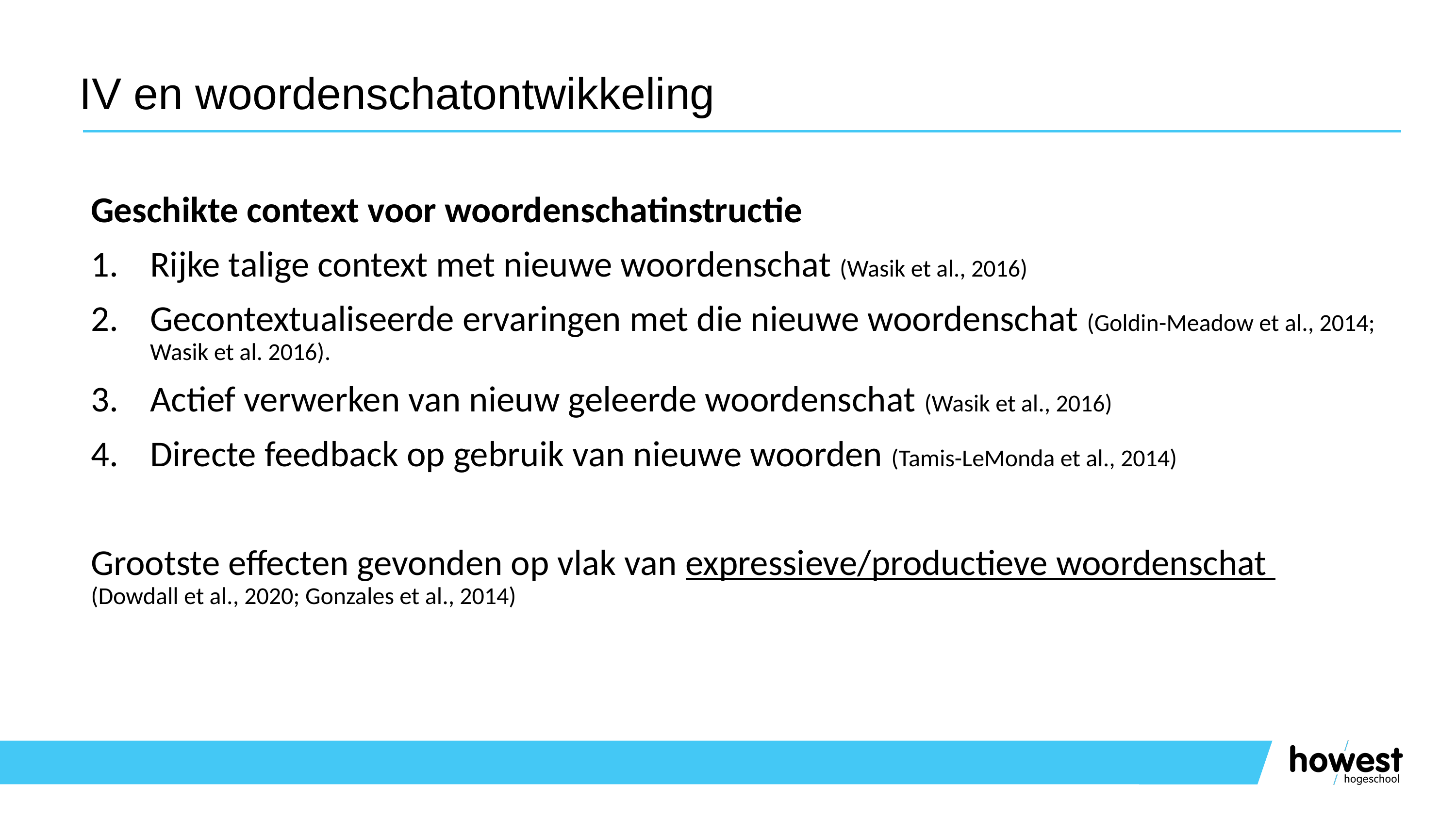

# IV en woordenschatontwikkeling
Geschikte context voor woordenschatinstructie​
Rijke talige context met nieuwe woordenschat (Wasik et al., 2016)​
Gecontextualiseerde ervaringen met die nieuwe woordenschat (Goldin-Meadow et al., 2014; Wasik et al. 2016). ​
Actief verwerken van nieuw geleerde woordenschat (Wasik et al., 2016)​
Directe feedback op gebruik van nieuwe woorden (Tamis-LeMonda et al., 2014) ​
​
Grootste effecten gevonden op vlak van expressieve/productieve woordenschat ​
(Dowdall et al., 2020; Gonzales et al., 2014)